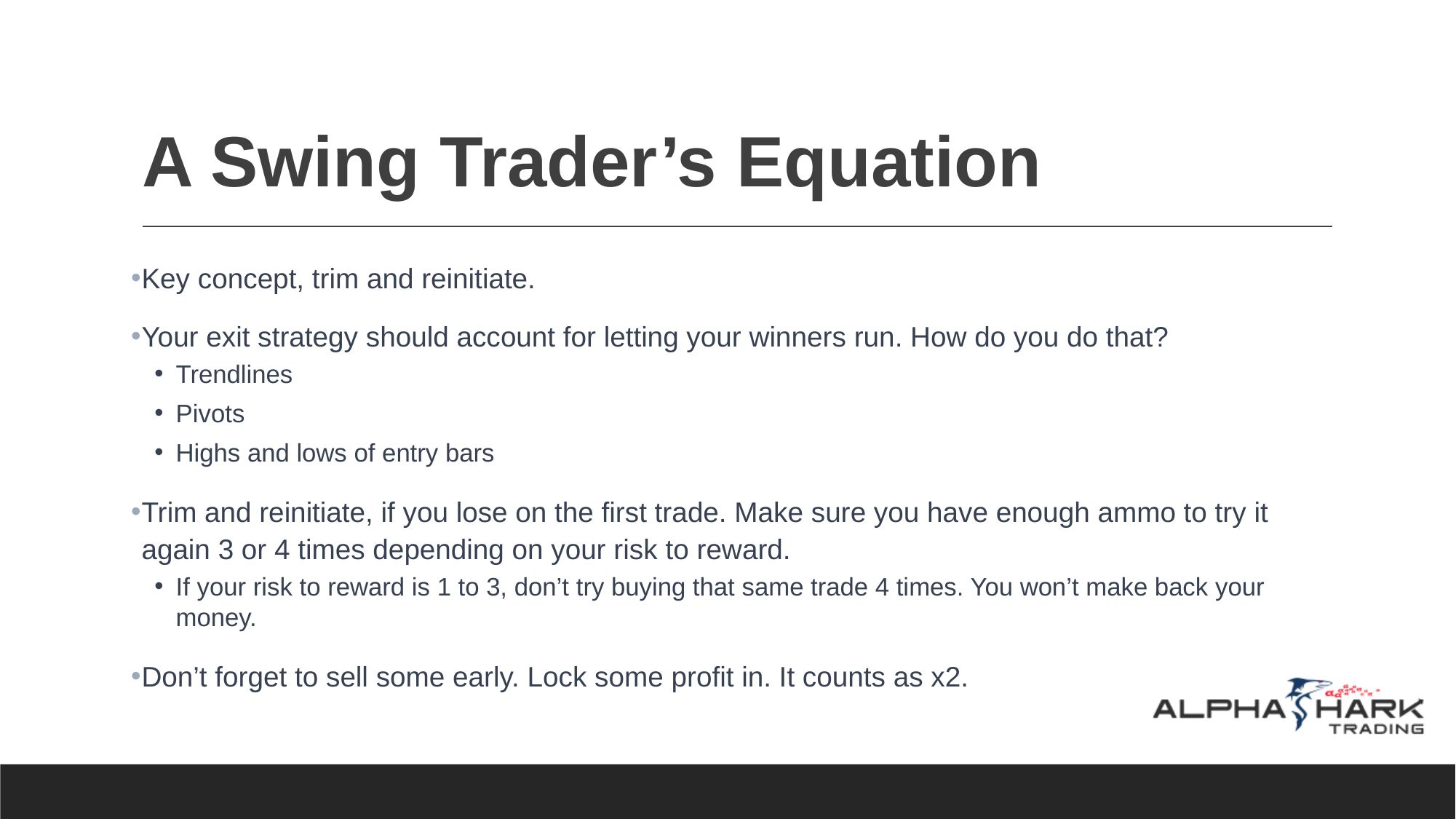

# A Swing Trader’s Equation
Key concept, trim and reinitiate.
Your exit strategy should account for letting your winners run. How do you do that?
Trendlines
Pivots
Highs and lows of entry bars
Trim and reinitiate, if you lose on the first trade. Make sure you have enough ammo to try it again 3 or 4 times depending on your risk to reward.
If your risk to reward is 1 to 3, don’t try buying that same trade 4 times. You won’t make back your money.
Don’t forget to sell some early. Lock some profit in. It counts as x2.